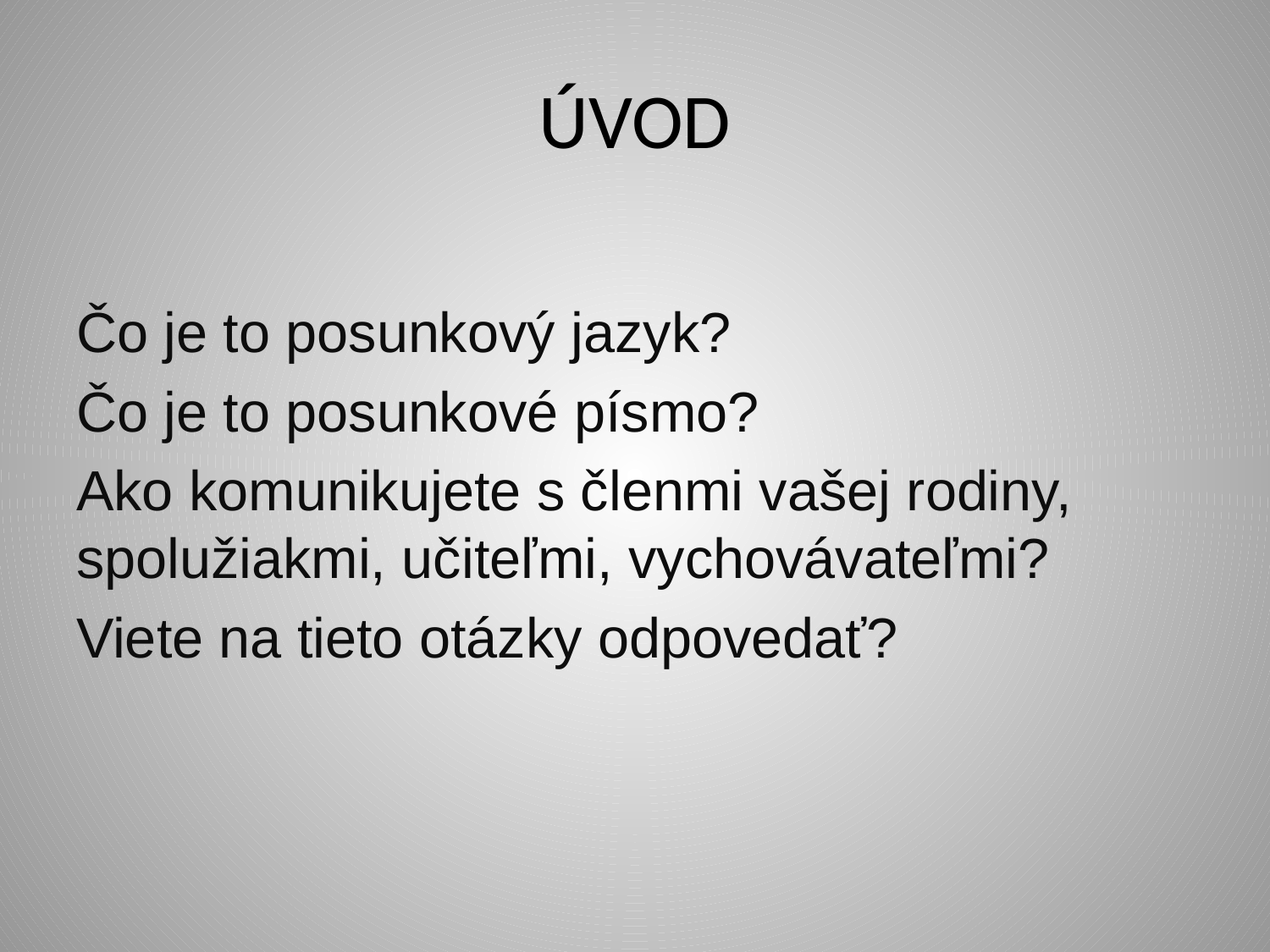

# ÚVOD
Čo je to posunkový jazyk?
Čo je to posunkové písmo?
Ako komunikujete s členmi vašej rodiny, spolužiakmi, učiteľmi, vychovávateľmi?
Viete na tieto otázky odpovedať?